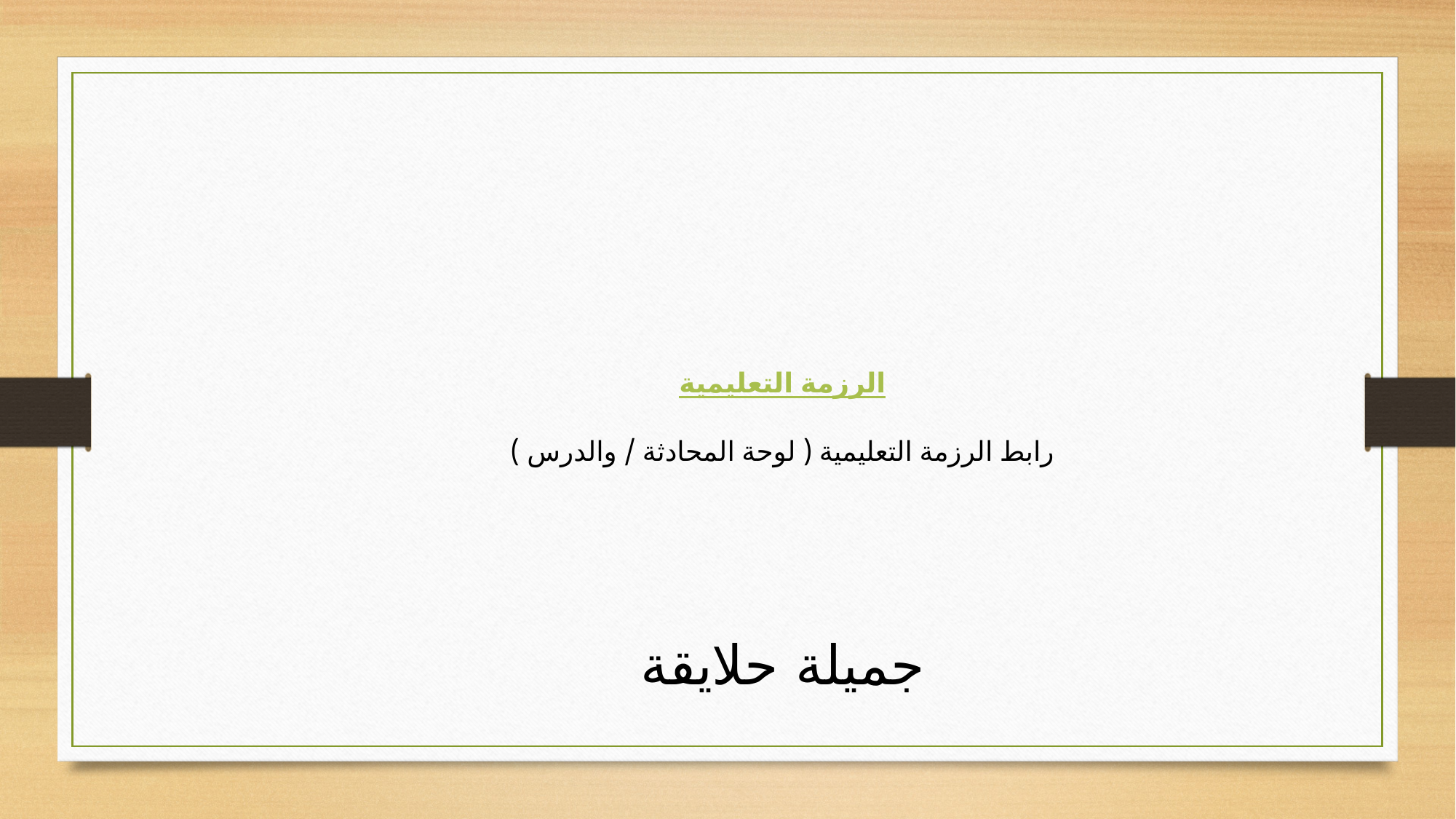

الرزمة التعليمية

رابط الرزمة التعليمية ( لوحة المحادثة / والدرس )

جميلة حلايقة